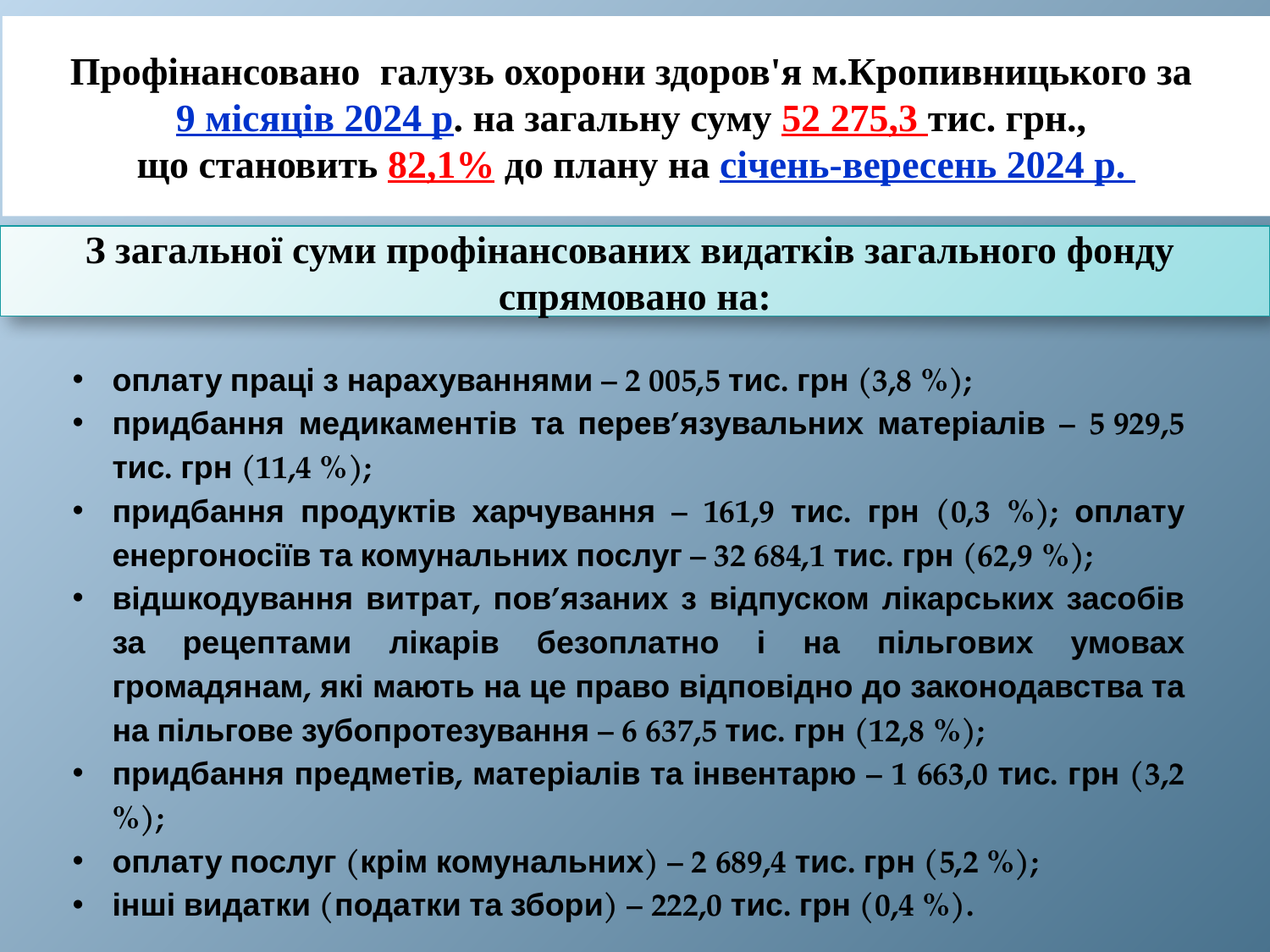

# Профінансовано  галузь охорони здоров'я м.Кропивницького за 9 місяців 2024 р. на загальну суму 52 275,3 тис. грн., що становить 82,1% до плану на січень-вересень 2024 р.
З загальної суми профінансованих видатків загального фонду
спрямовано на:
оплату праці з нарахуваннями – 2 005,5 тис. грн (3,8 %);
придбання медикаментів та перев’язувальних матеріалів – 5 929,5 тис. грн (11,4 %);
придбання продуктів харчування – 161,9 тис. грн (0,3 %); оплату енергоносіїв та комунальних послуг – 32 684,1 тис. грн (62,9 %);
відшкодування витрат, пов’язаних з відпуском лікарських засобів за рецептами лікарів безоплатно і на пільгових умовах громадянам, які мають на це право відповідно до законодавства та на пільгове зубопротезування – 6 637,5 тис. грн (12,8 %);
придбання предметів, матеріалів та інвентарю – 1 663,0 тис. грн (3,2 %);
оплату послуг (крім комунальних) – 2 689,4 тис. грн (5,2 %);
інші видатки (податки та збори) – 222,0 тис. грн (0,4 %).